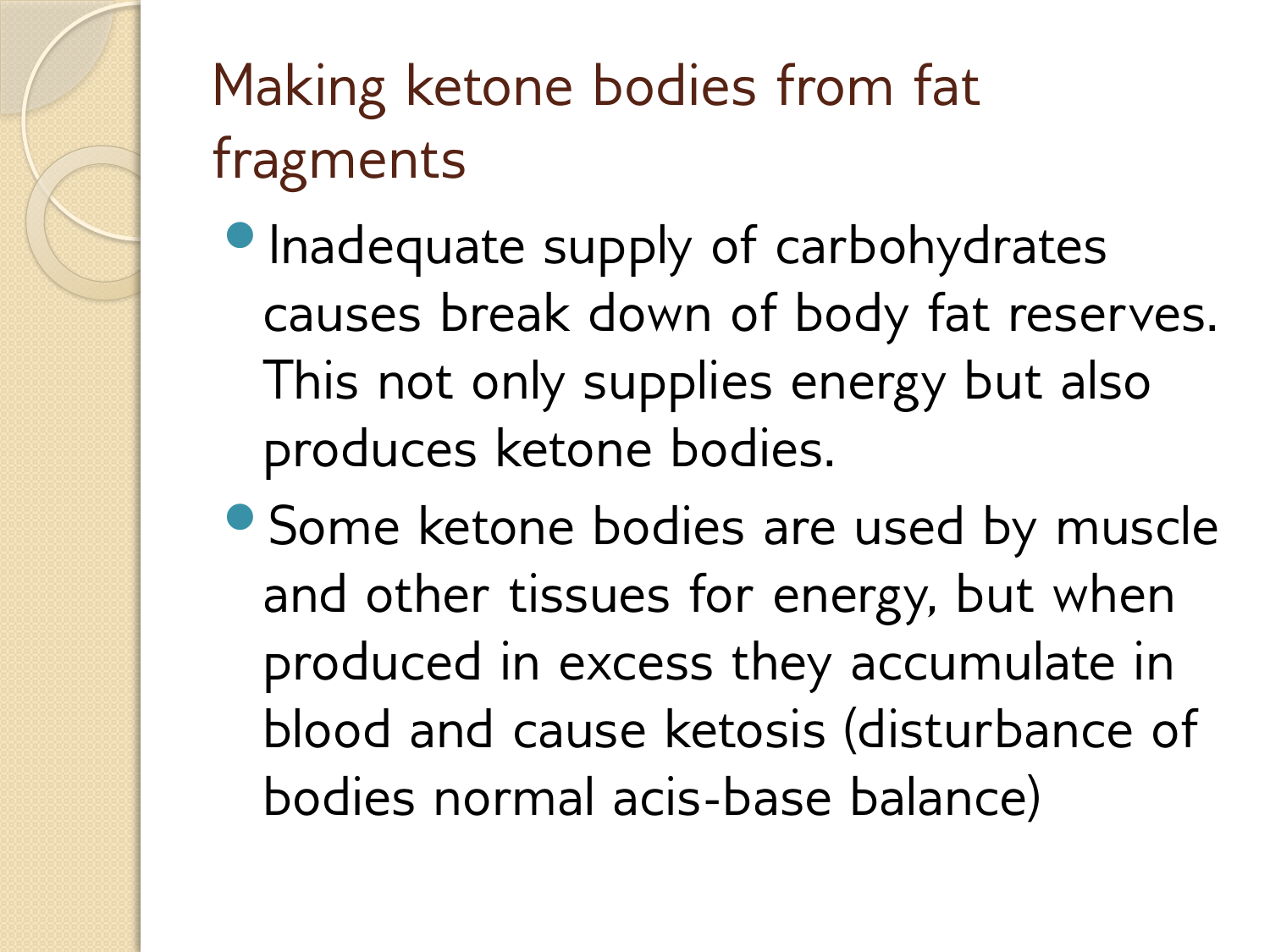

# Making ketone bodies from fat fragments
Inadequate supply of carbohydrates causes break down of body fat reserves. This not only supplies energy but also produces ketone bodies.
Some ketone bodies are used by muscle and other tissues for energy, but when produced in excess they accumulate in blood and cause ketosis (disturbance of bodies normal acis-base balance)